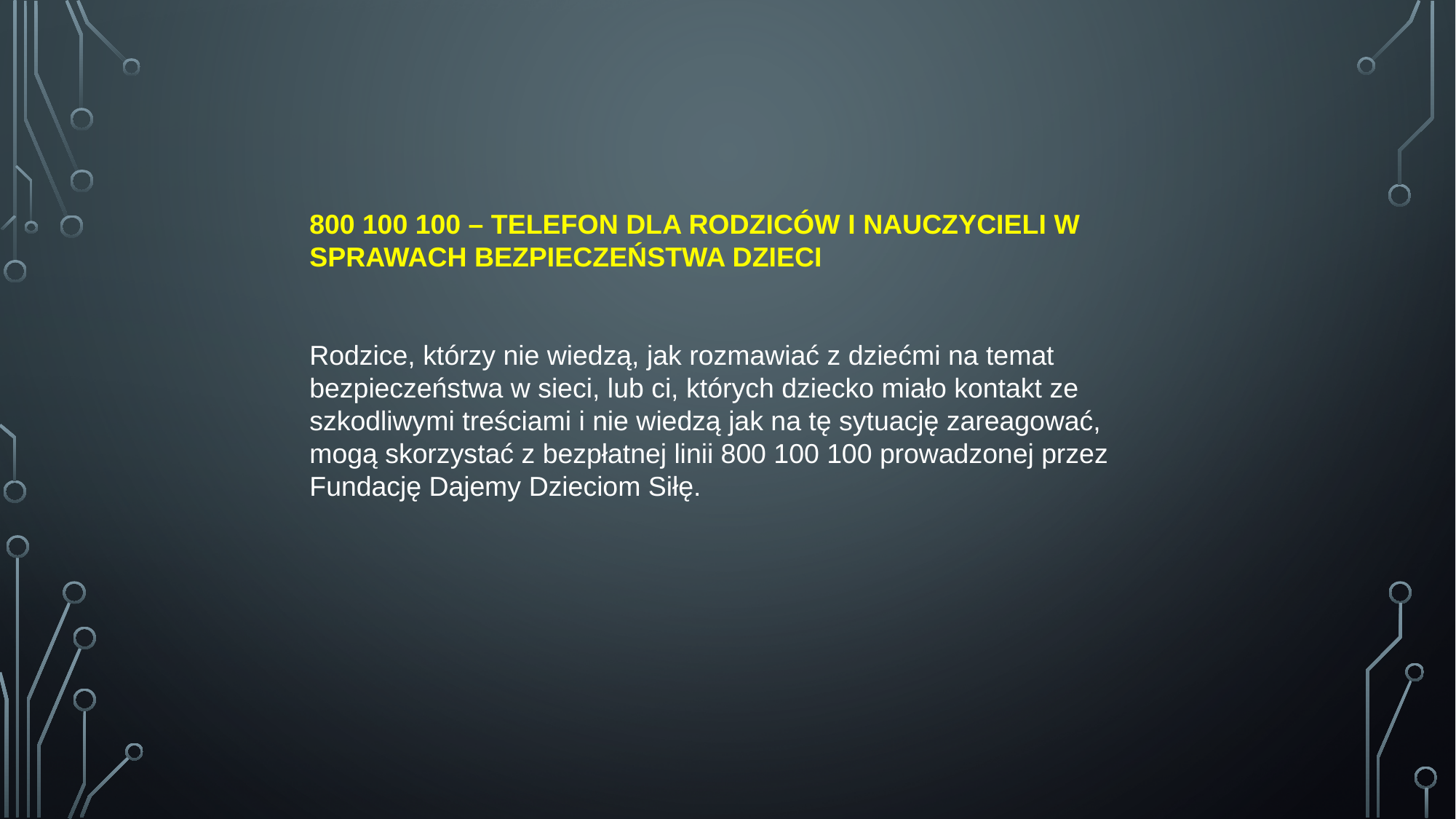

800 100 100 – TELEFON DLA RODZICÓW I NAUCZYCIELI W SPRAWACH BEZPIECZEŃSTWA DZIECI
Rodzice, którzy nie wiedzą, jak rozmawiać z dziećmi na temat bezpieczeństwa w sieci, lub ci, których dziecko miało kontakt ze szkodliwymi treściami i nie wiedzą jak na tę sytuację zareagować, mogą skorzystać z bezpłatnej linii 800 100 100 prowadzonej przez Fundację Dajemy Dzieciom Siłę.